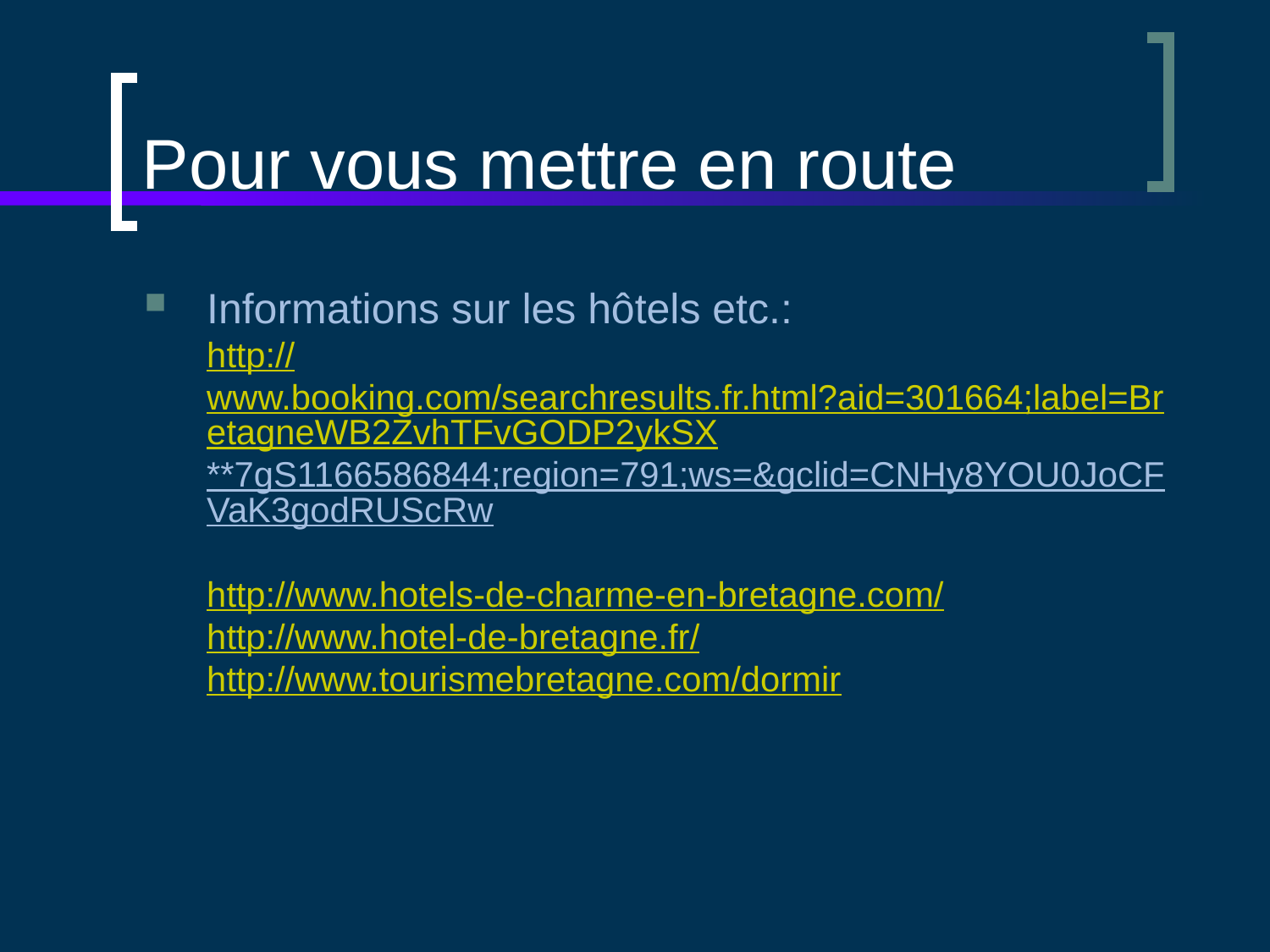

# Pour vous mettre en route
Informations sur les hôtels etc.:
http://www.booking.com/searchresults.fr.html?aid=301664;label=BretagneWB2ZvhTFvGODP2ykSX**7gS1166586844;region=791;ws=&gclid=CNHy8YOU0JoCFVaK3godRUScRw
http://www.hotels-de-charme-en-bretagne.com/
http://www.hotel-de-bretagne.fr/
http://www.tourismebretagne.com/dormir